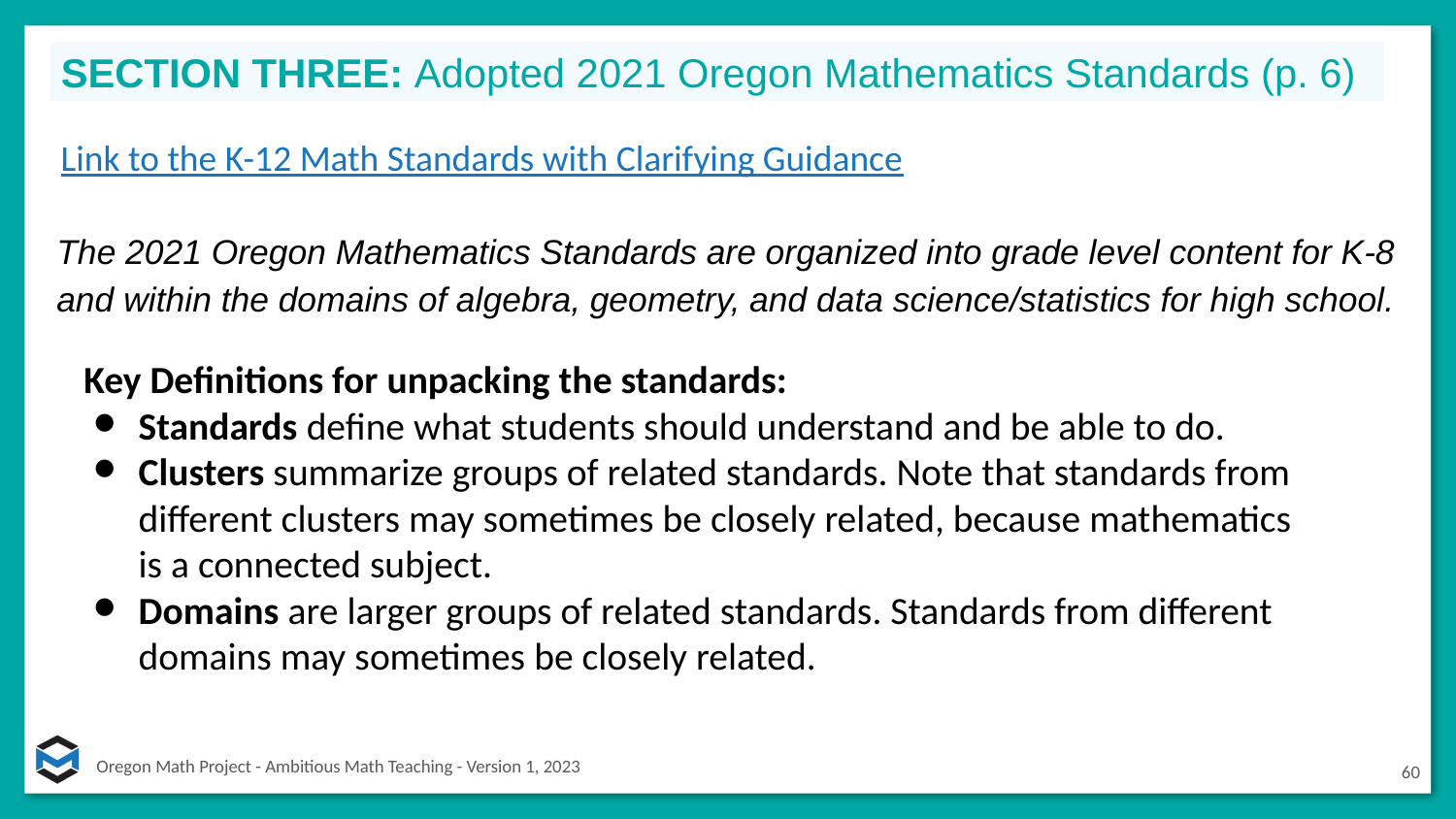

SECTION THREE: Adopted 2021 Oregon Mathematics Standards (p. 6)
Link to the K-12 Math Standards with Clarifying Guidance
The 2021 Oregon Mathematics Standards are organized into grade level content for K-8 and within the domains of algebra, geometry, and data science/statistics for high school.
Key Definitions for unpacking the standards:
Standards define what students should understand and be able to do.
Clusters summarize groups of related standards. Note that standards from different clusters may sometimes be closely related, because mathematics is a connected subject.
Domains are larger groups of related standards. Standards from different domains may sometimes be closely related.
60